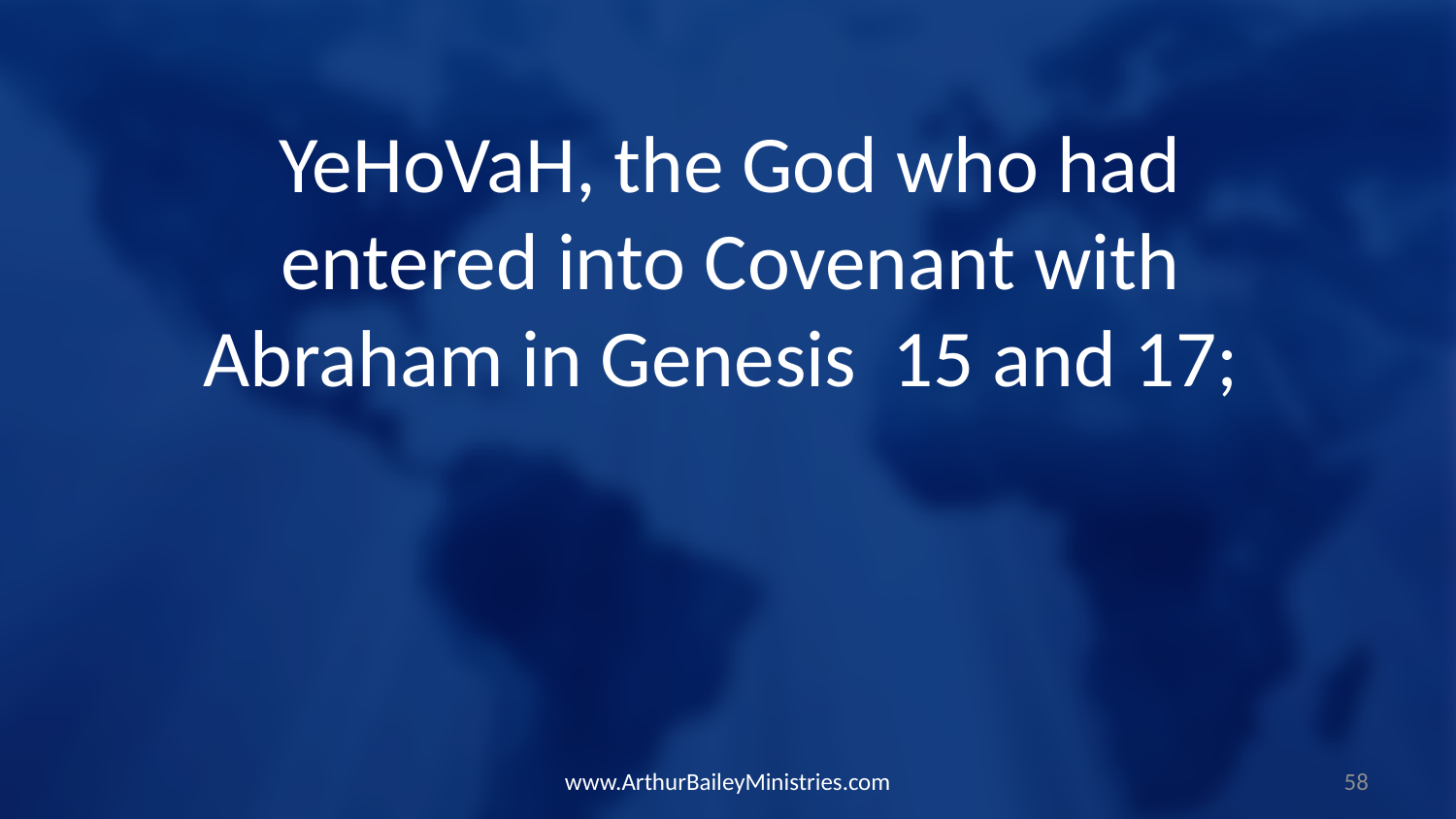

YeHoVaH, the God who had entered into Covenant with Abraham in Genesis  15 and 17;
www.ArthurBaileyMinistries.com
58